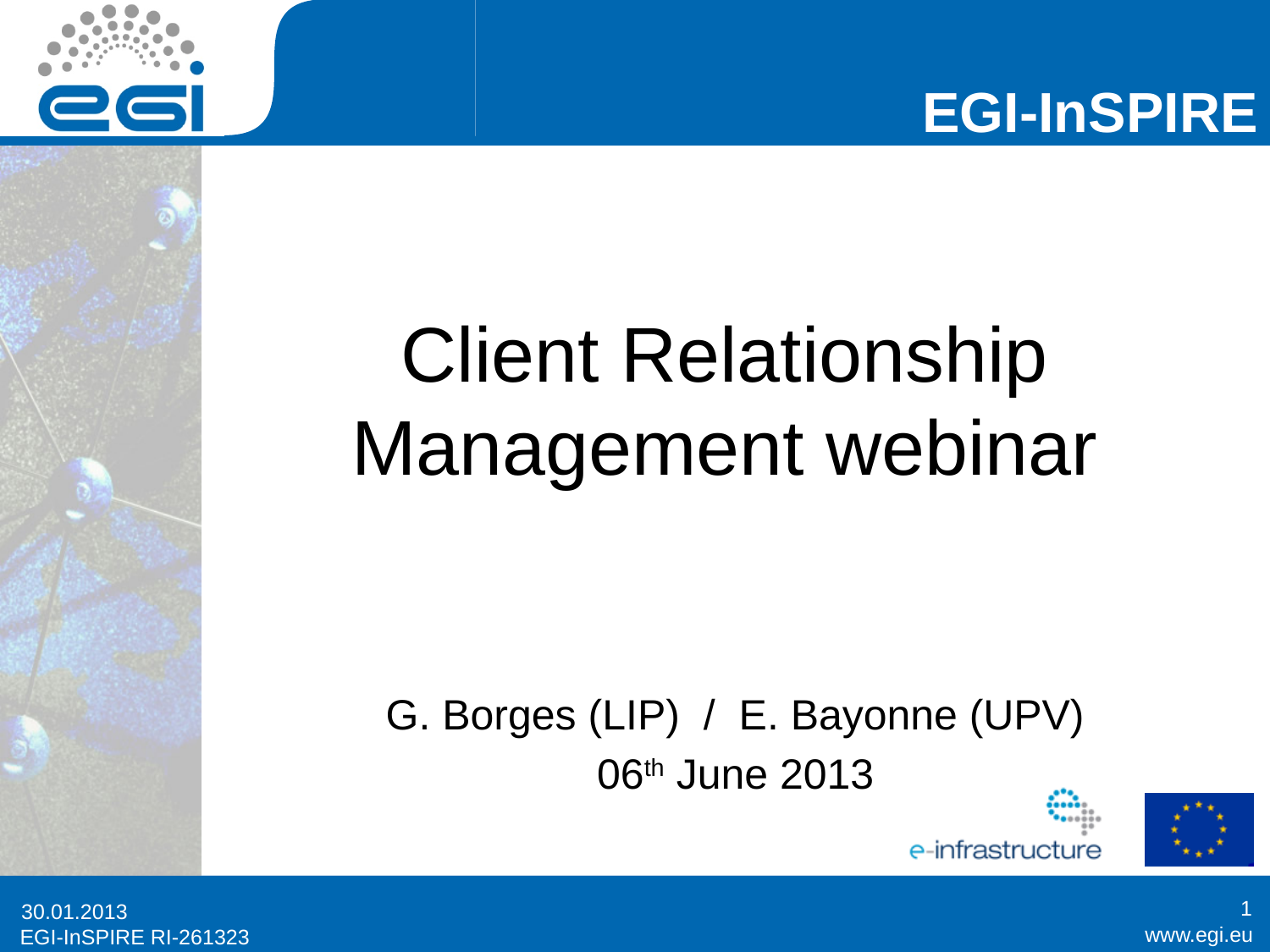

# Client Relationship Management webinar
G. Borges (LIP)  /  E. Bayonne (UPV)
06th June 2013

1
30.01.2013